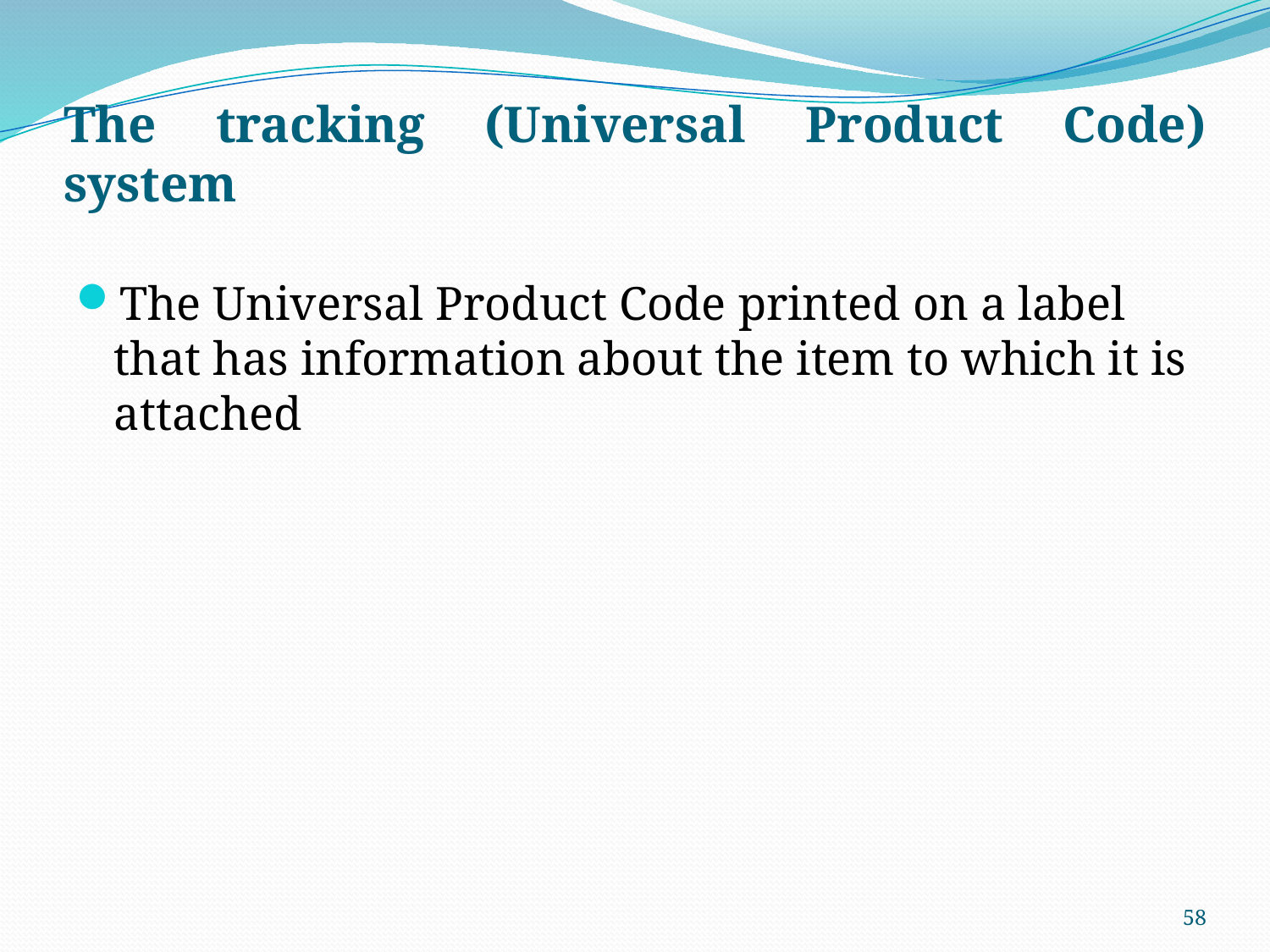

# The tracking (Universal Product Code) system
The Universal Product Code printed on a label that has information about the item to which it is attached
58